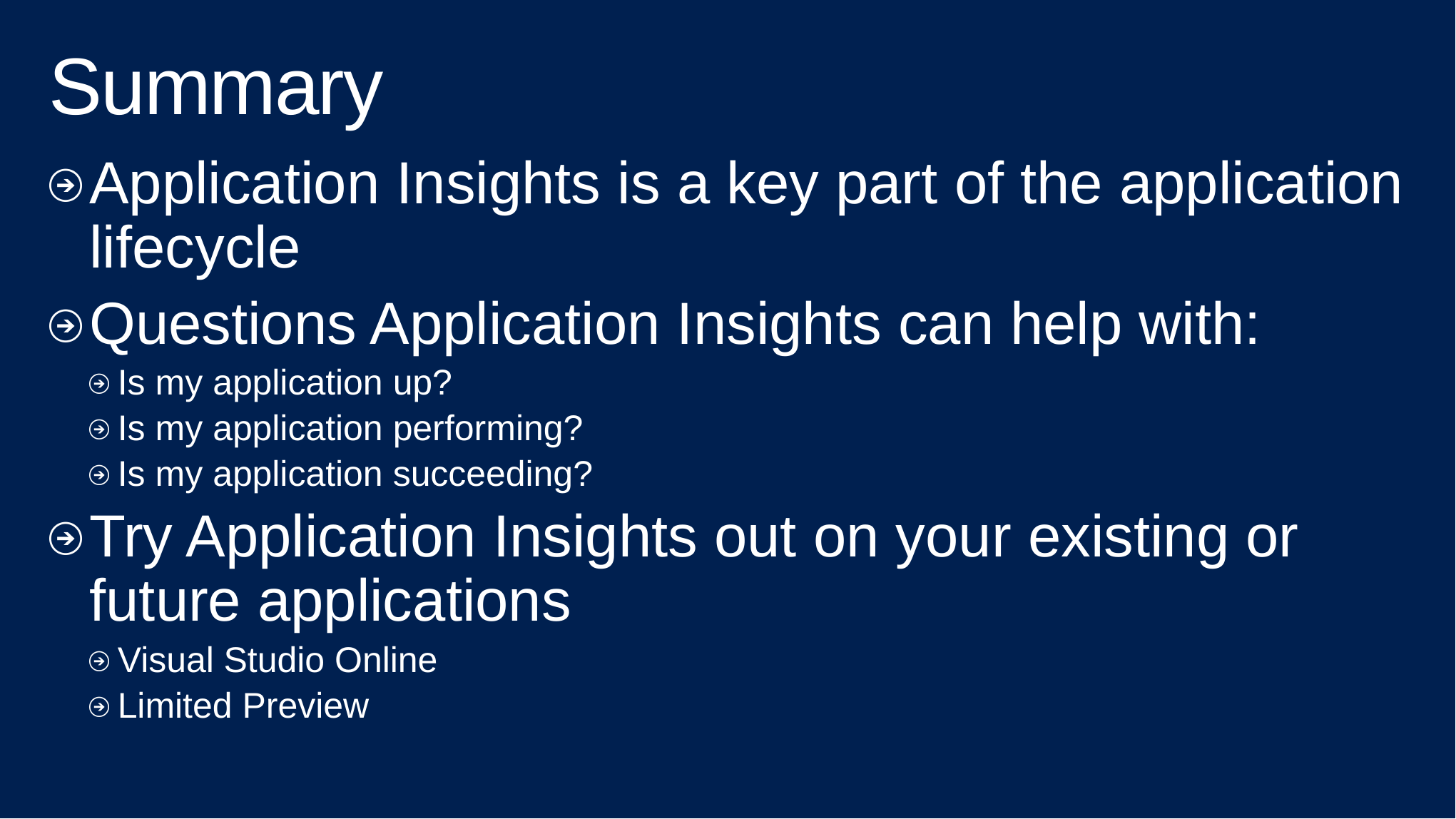

# Summary
Application Insights is a key part of the application lifecycle
Questions Application Insights can help with:
Is my application up?
Is my application performing?
Is my application succeeding?
Try Application Insights out on your existing or future applications
Visual Studio Online
Limited Preview